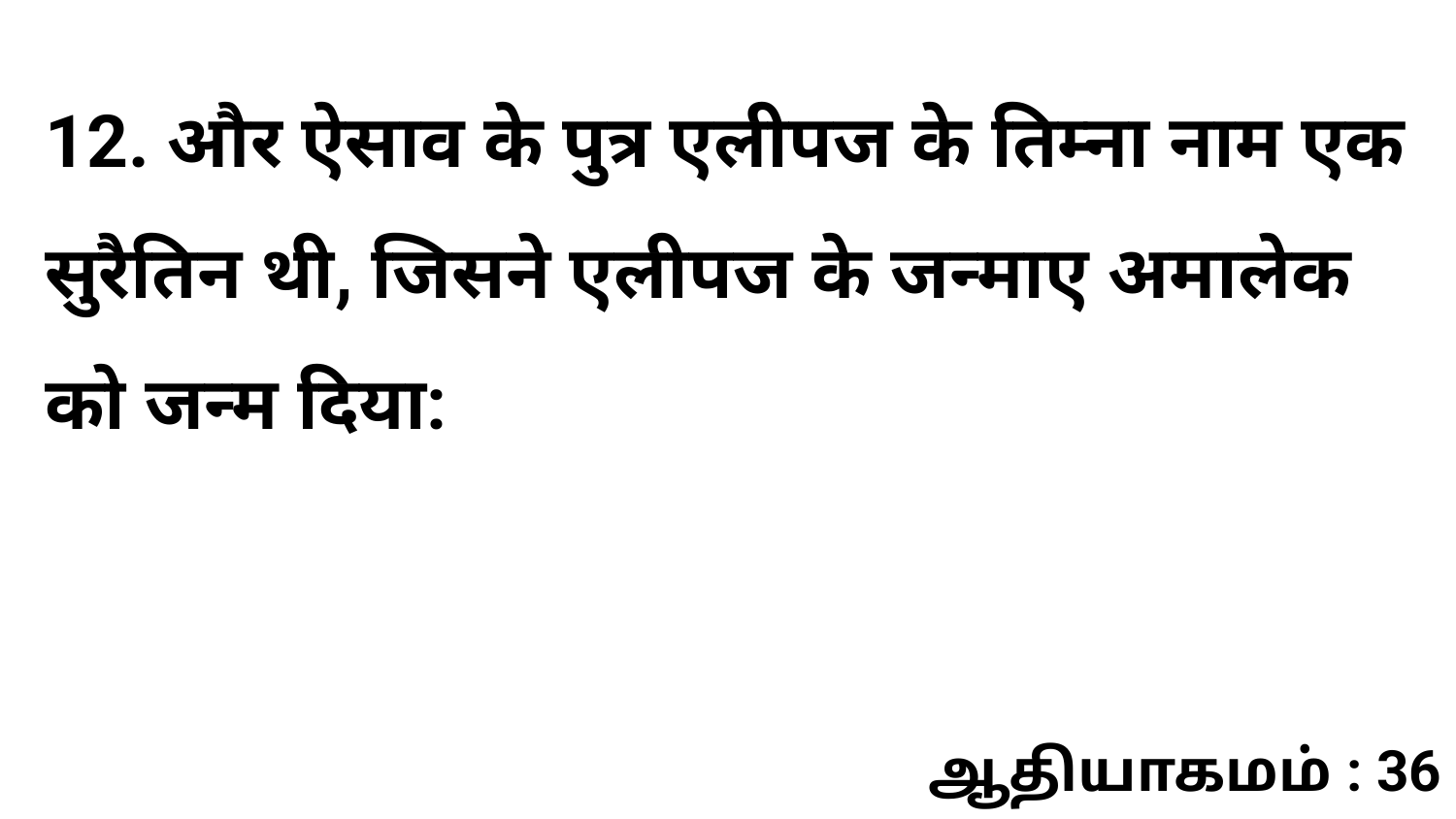

12. और ऐसाव के पुत्र एलीपज के तिम्ना नाम एक सुरैतिन थी, जिसने एलीपज के जन्माए अमालेक को जन्म दिया:
ஆதியாகமம் : 36